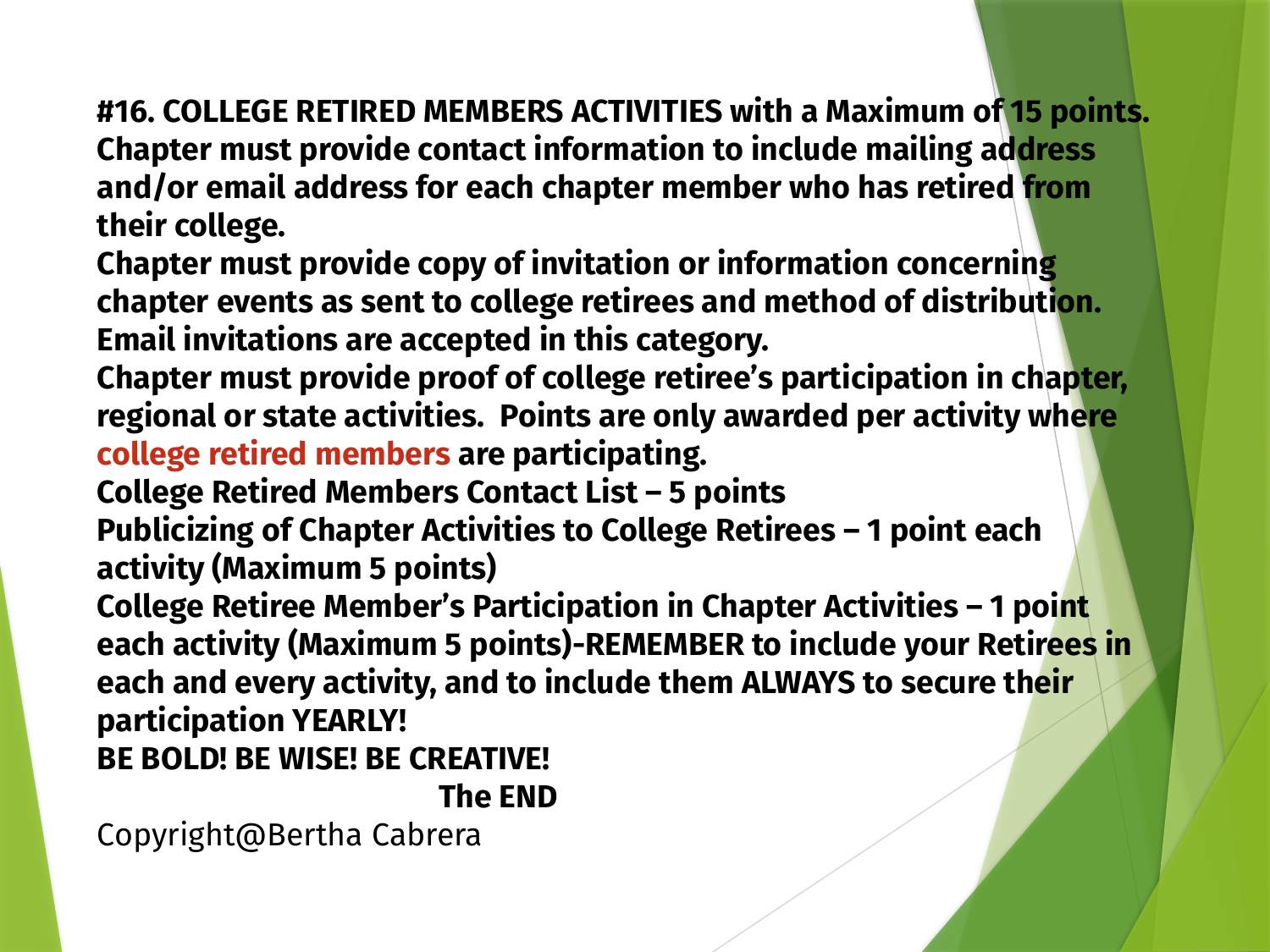

# #16. COLLEGE RETIRED MEMBERS ACTIVITIES with a Maximum of 15 points. Chapter must provide contact information to include mailing address and/or email address for each chapter member who has retired from their college. Chapter must provide copy of invitation or information concerning chapter events as sent to college retirees and method of distribution. Email invitations are accepted in this category. Chapter must provide proof of college retiree’s participation in chapter, regional or state activities.  Points are only awarded per activity where college retired members are participating. College Retired Members Contact List – 5 points Publicizing of Chapter Activities to College Retirees – 1 point each activity (Maximum 5 points) College Retiree Member’s Participation in Chapter Activities – 1 point each activity (Maximum 5 points)-REMEMBER to include your Retirees in each and every activity, and to include them ALWAYS to secure their participation YEARLY! BE BOLD! BE WISE! BE CREATIVE! The END Copyright@Bertha Cabrera